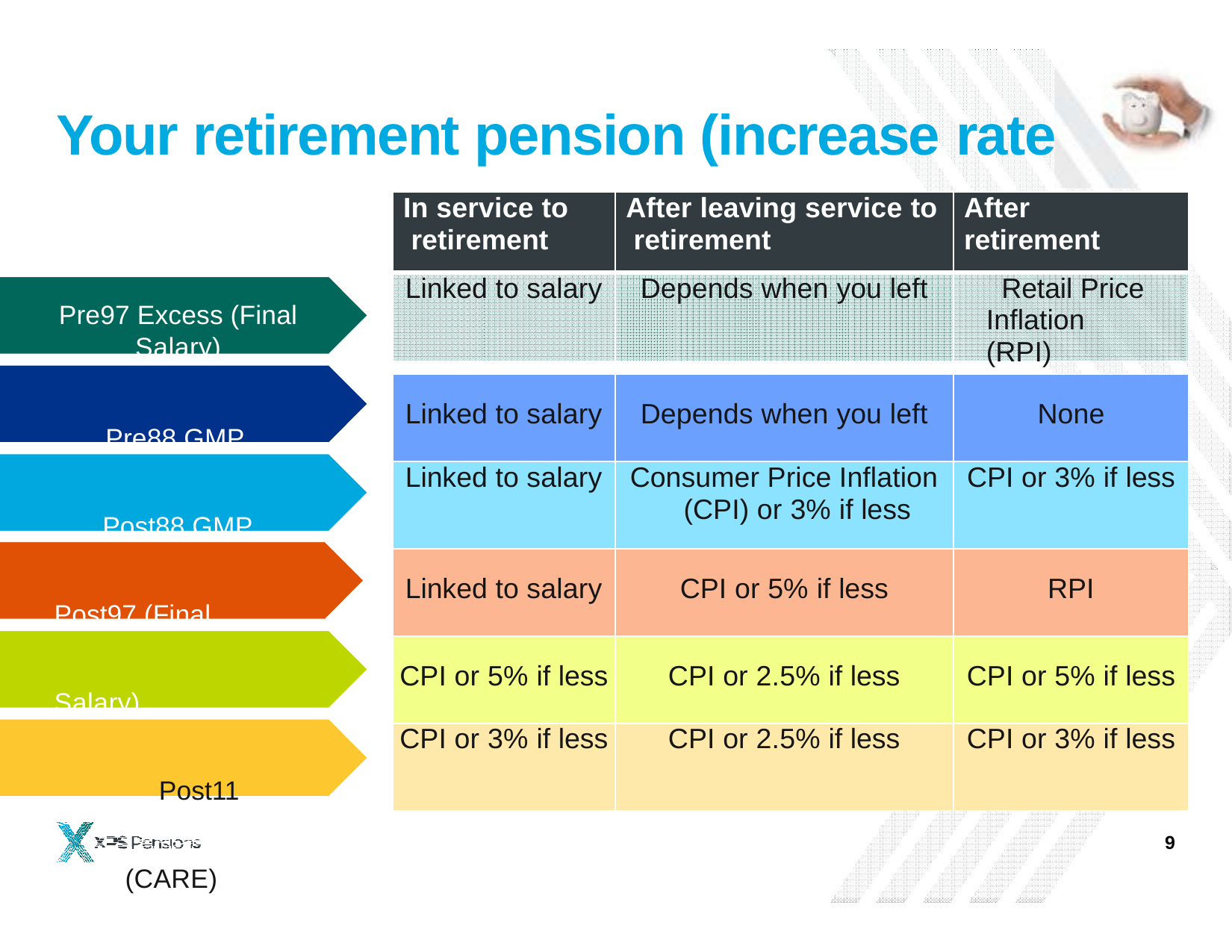

# Your retirement pension (increase rates)
| In service to retirement | After leaving service to retirement | After retirement |
| --- | --- | --- |
| Linked to salary | Depends when you left | Retail Price Inflation (RPI) |
| Linked to salary | Depends when you left | None |
| Linked to salary | Consumer Price Inflation (CPI) or 3% if less | CPI or 3% if less |
| Linked to salary | CPI or 5% if less | RPI |
| CPI or 5% if less | CPI or 2.5% if less | CPI or 5% if less |
| CPI or 3% if less | CPI or 2.5% if less | CPI or 3% if less |

Pre97 Excess (Final Salary)

Pre88 GMP
Post88 GMP  Post97 (Final Salary)
Post11 (CARE)  Post18 (CARE)

9